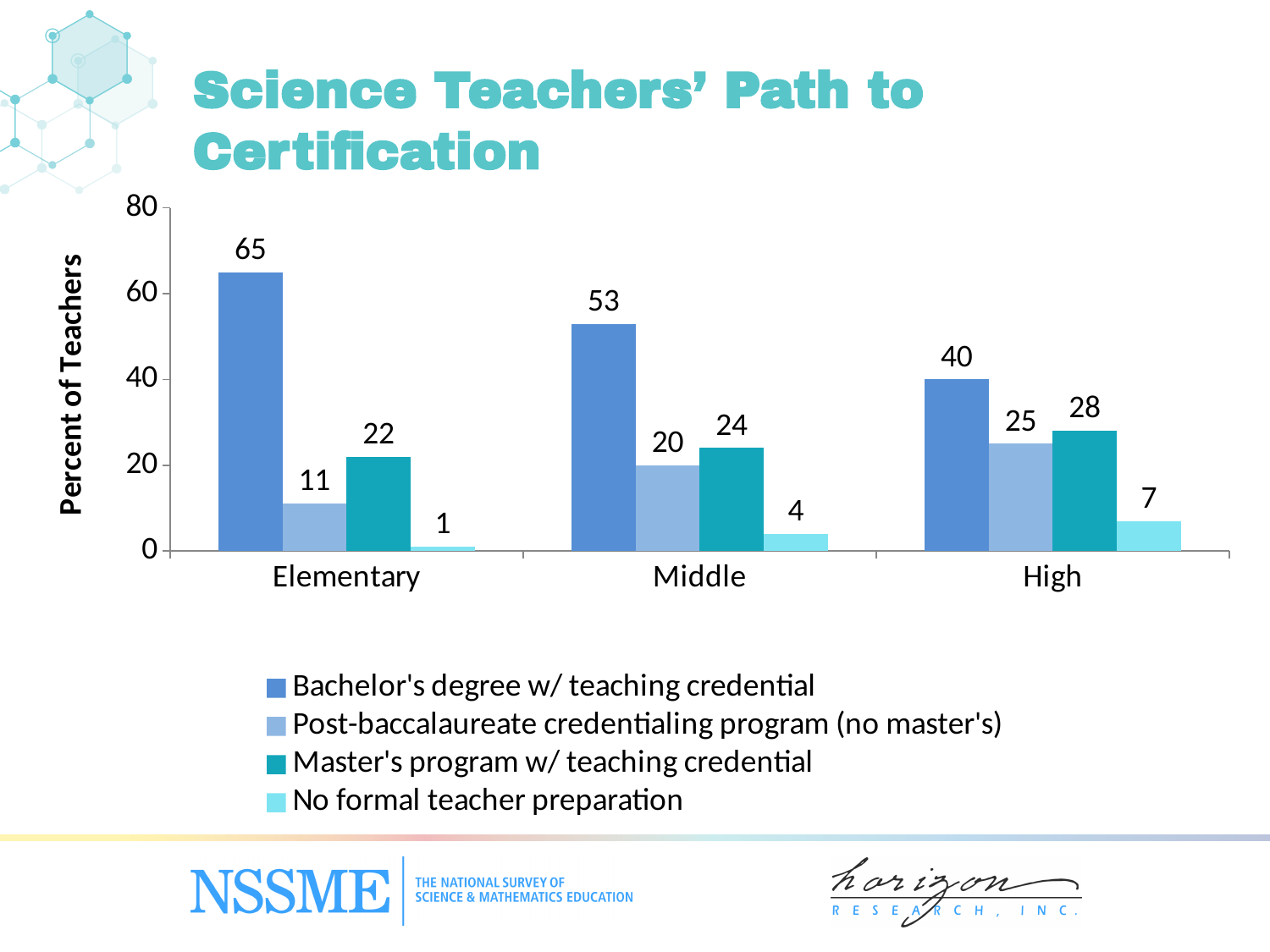

Science Teachers’ Path to Certification

### Chart

| Category | Bachelor's degree w/ teaching credential | Post-baccalaureate credentialing program (no master's) | Master's program w/ teaching credential | No formal teacher preparation |
|---|---|---|---|---|
| Elementary | 65.0 | 11.0 | 22.0 | 1.0 |
| Middle | 53.0 | 20.0 | 24.0 | 4.0 |
| High | 40.0 | 25.0 | 28.0 | 7.0 |